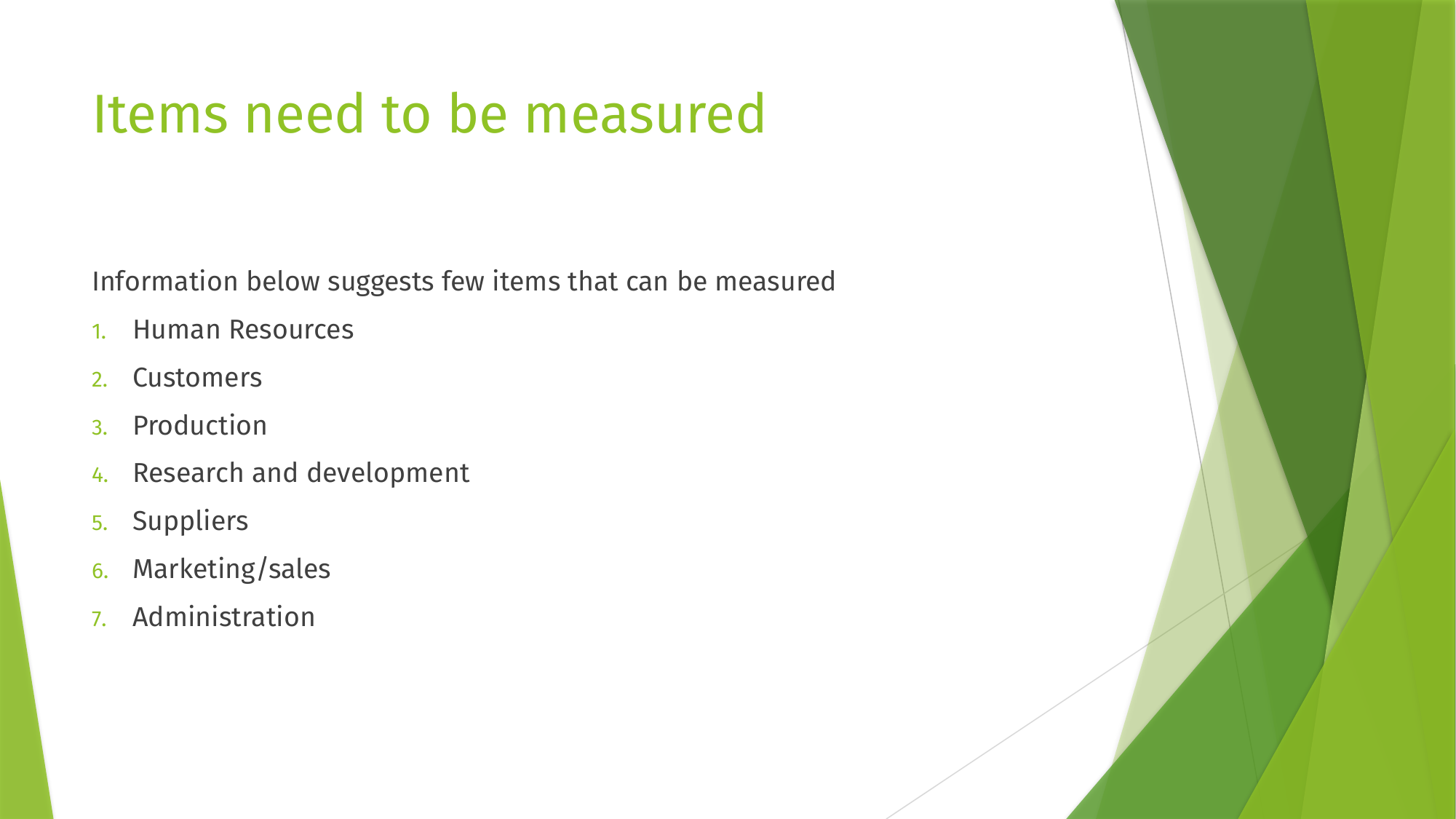

# Items need to be measured
Information below suggests few items that can be measured
Human Resources
Customers
Production
Research and development
Suppliers
Marketing/sales
Administration